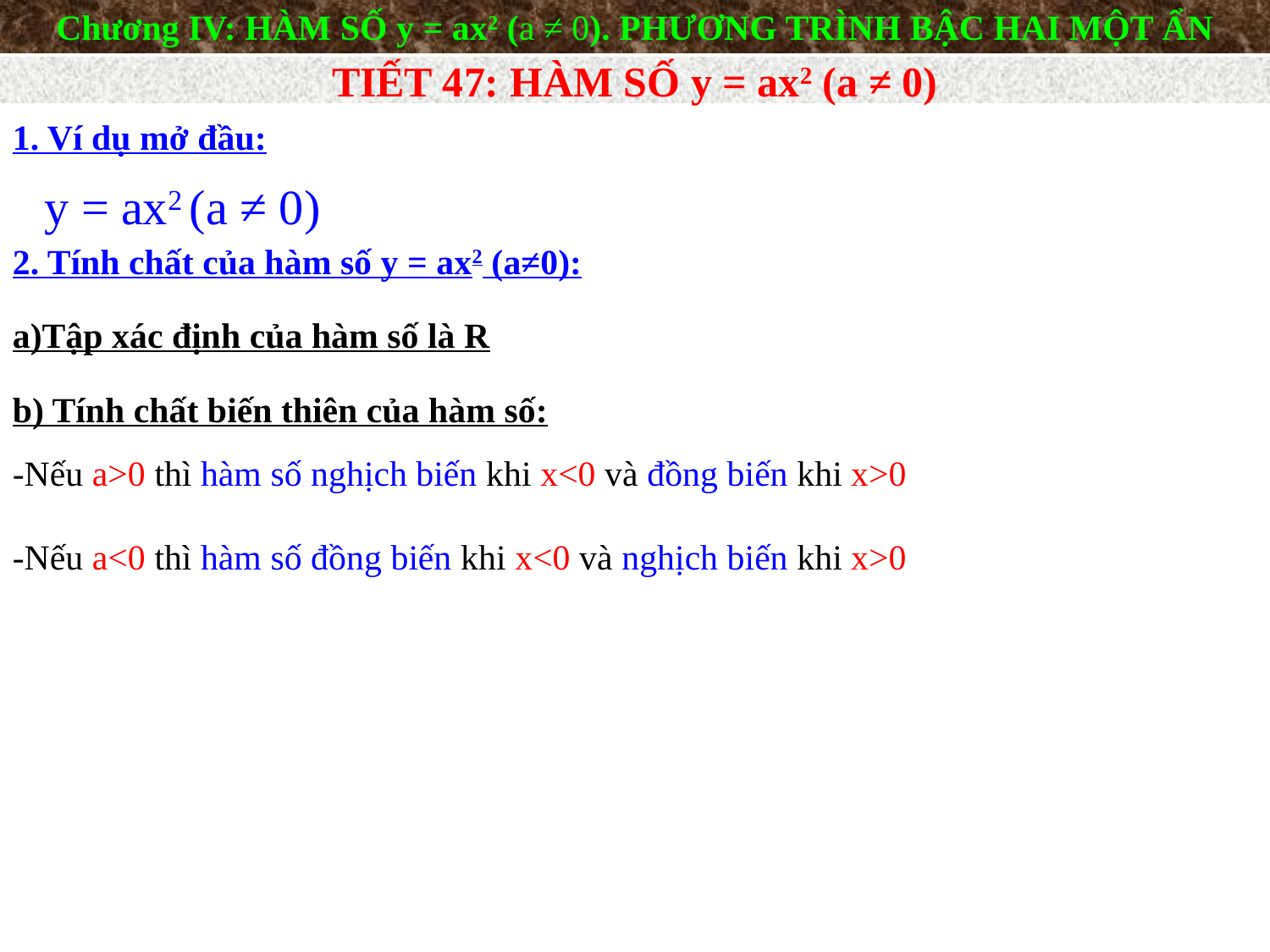

Chương IV: HÀM SỐ y = ax2 (a ≠ 0). PHƯƠNG TRÌNH BẬC HAI MỘT ẨN
TIẾT 47: HÀM SỐ y = ax2 (a ≠ 0)
1. Ví dụ mở đầu:
y = ax2 (a ≠ 0)
2. Tính chất của hàm số y = ax2 (a≠0):
a)Tập xác định của hàm số là R
b) Tính chất biến thiên của hàm số:
-Nếu a>0 thì hàm số nghịch biến khi x<0 và đồng biến khi x>0
-Nếu a<0 thì hàm số đồng biến khi x<0 và nghịch biến khi x>0